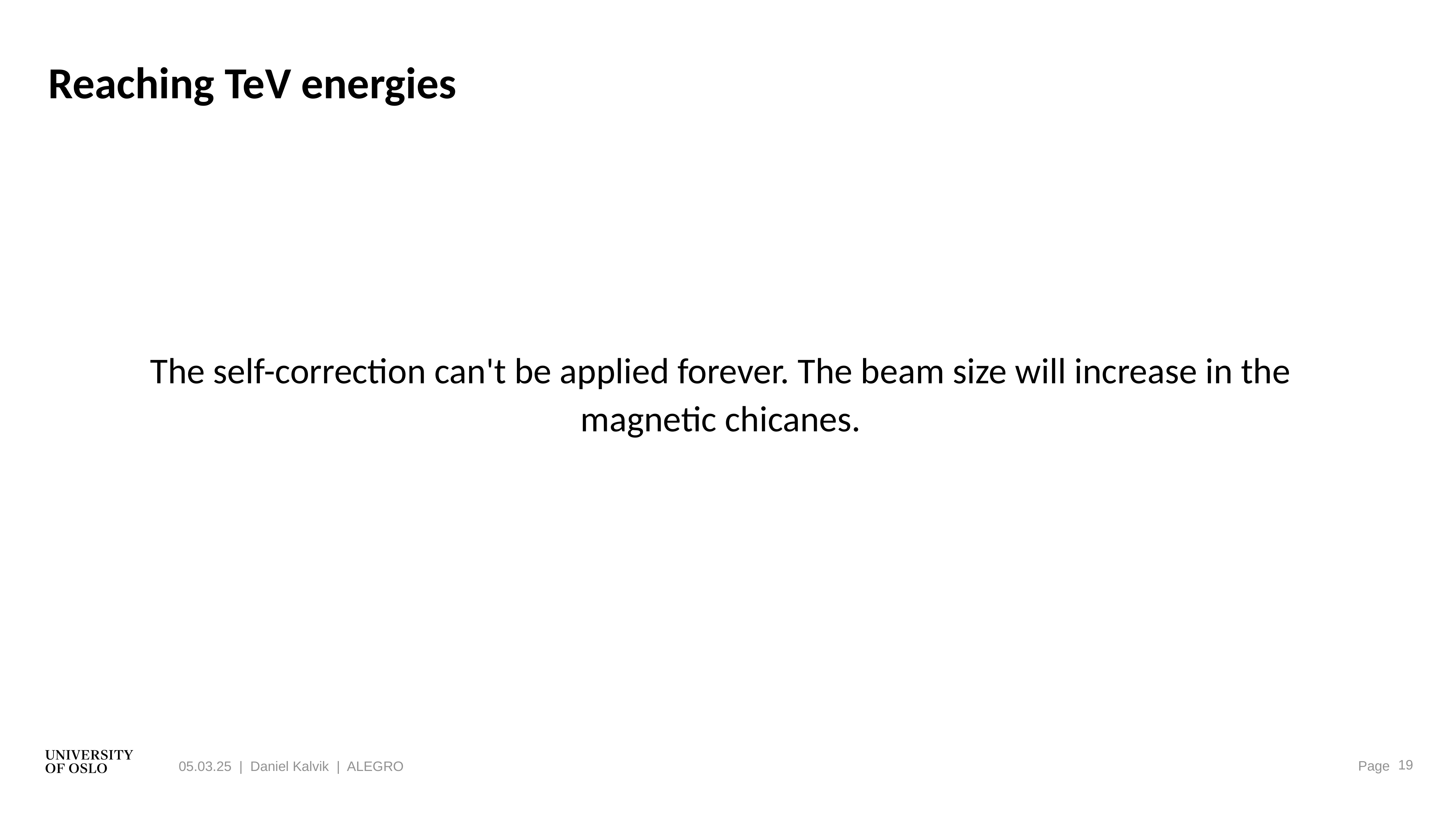

Reaching TeV energies

The self-correction can't be applied forever. The beam size will increase in the magnetic chicanes.

19
05.03.25  |  Daniel Kalvik  |  ALEGRO